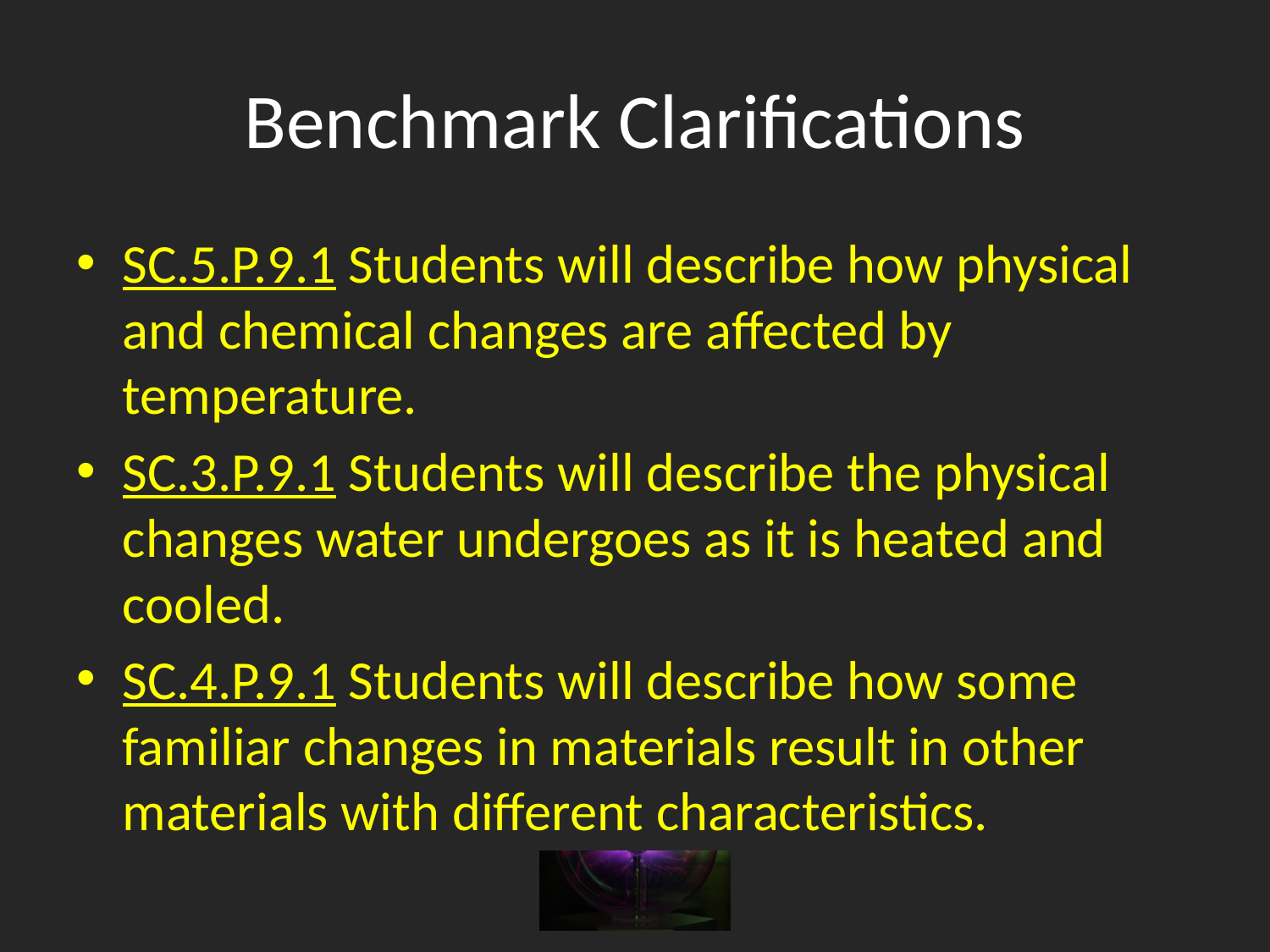

# Benchmark Clarifications
SC.5.P.9.1 Students will describe how physical and chemical changes are affected by temperature.
SC.3.P.9.1 Students will describe the physical changes water undergoes as it is heated and cooled.
SC.4.P.9.1 Students will describe how some familiar changes in materials result in other materials with different characteristics.